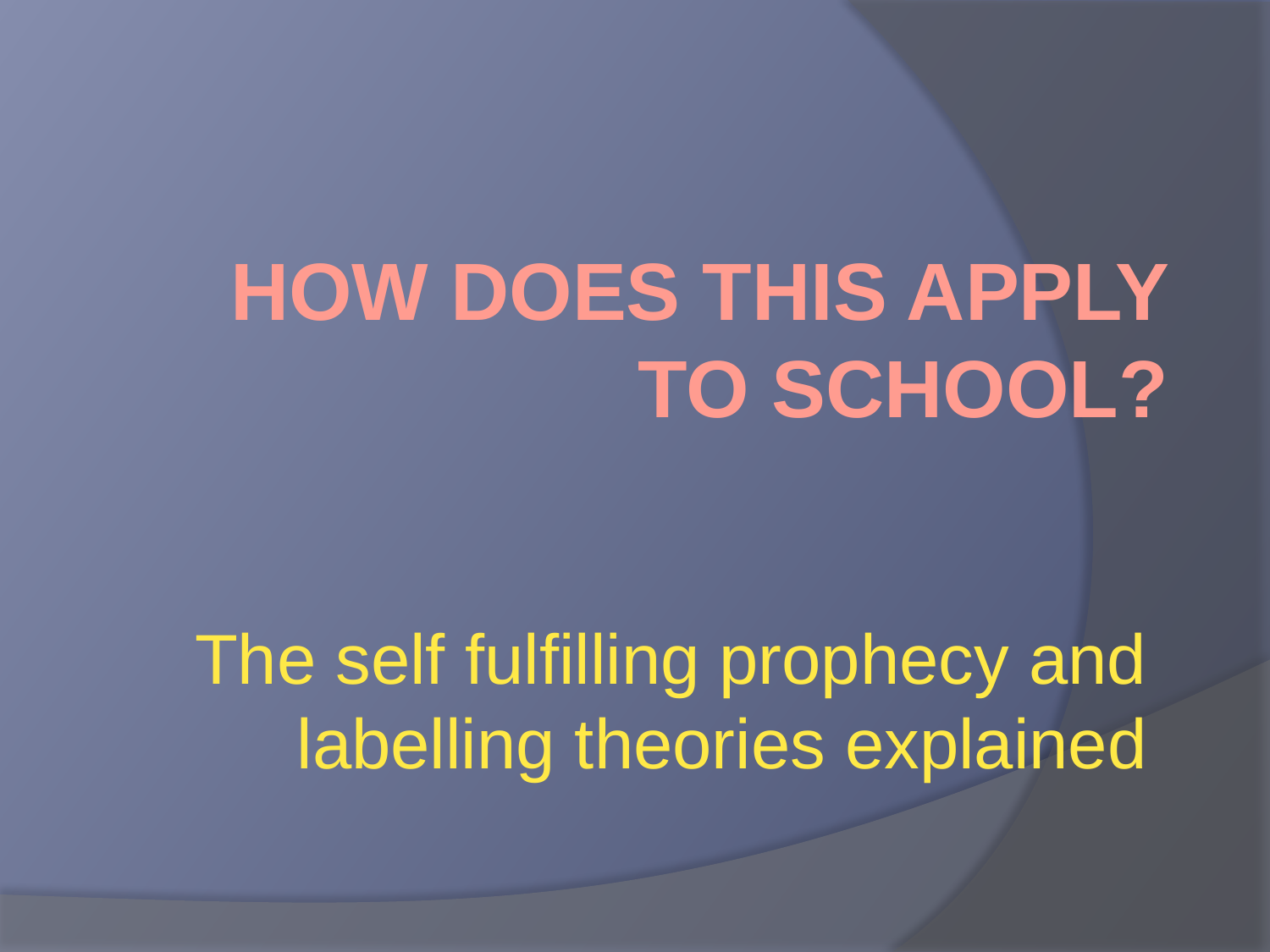

# How does this apply to school?
The self fulfilling prophecy and labelling theories explained